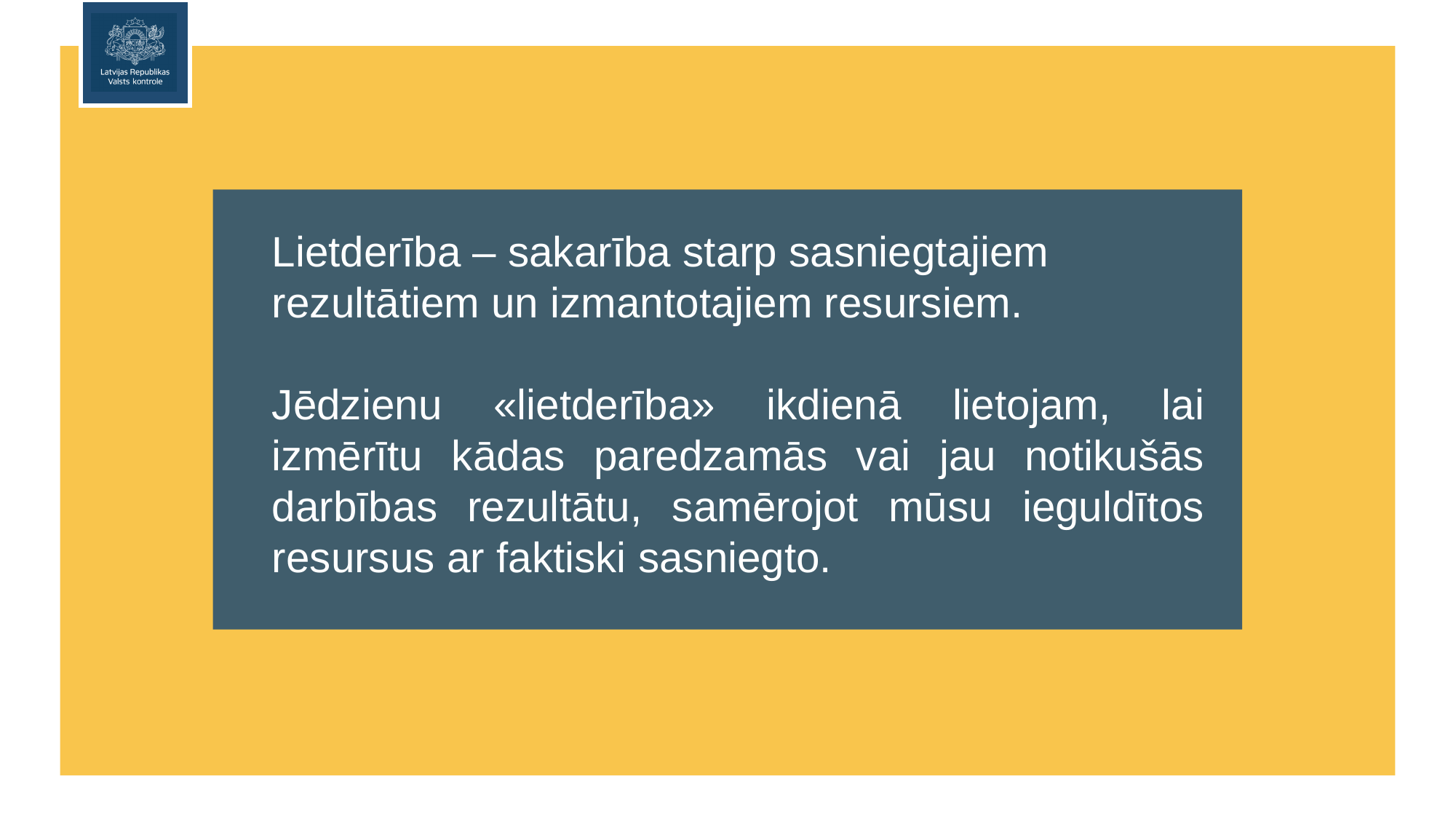

Šā panta pirmajā daļā minētie zemes gabali, par kuriem šā panta piektajā daļā noteiktajā termiņā pašvaldības un ministrijas Valsts zemes dienesta publicētajos rezerves zemes fondā ieskaitītās un īpašuma tiesību atjaunošanai neizmantotās zemes izvērtēšanas sarakstos nav izdarījušas atzīmi par zemes gabala piederību vai piekritību pašvaldībai vai valstij, piekrīt vietējai pašvaldībai tās administratīvajā teritorijā. Lēmumu par šo zemes gabalu ierakstīšanu zemesgrāmatās pieņem pašvaldība.
Zemes pārvaldības likuma 17.panta sestā daļa.

Lietderība – sakarība starp sasniegtajiem rezultātiem un izmantotajiem resursiem.

Jēdzienu «lietderība» ikdienā lietojam, lai izmērītu kādas paredzamās vai jau notikušās darbības rezultātu, samērojot mūsu ieguldītos resursus ar faktiski sasniegto.

Valstij un vietējām pašvaldībām pēc zemes reformas pabeigšanas piederošo un piekrītošo zemi izvērtē MK noteiktajā kārtībā divu gadu laikā pēc tam, kad MK izdevis rīkojumu par zemes reformas pabeigšanu attiecīgās vietējās pašvaldības administratīvajā teritorijā vai visās novada teritoriālā iedalījuma vienībās.
Zemes pārvaldības likuma 17.panta piektā daļa.